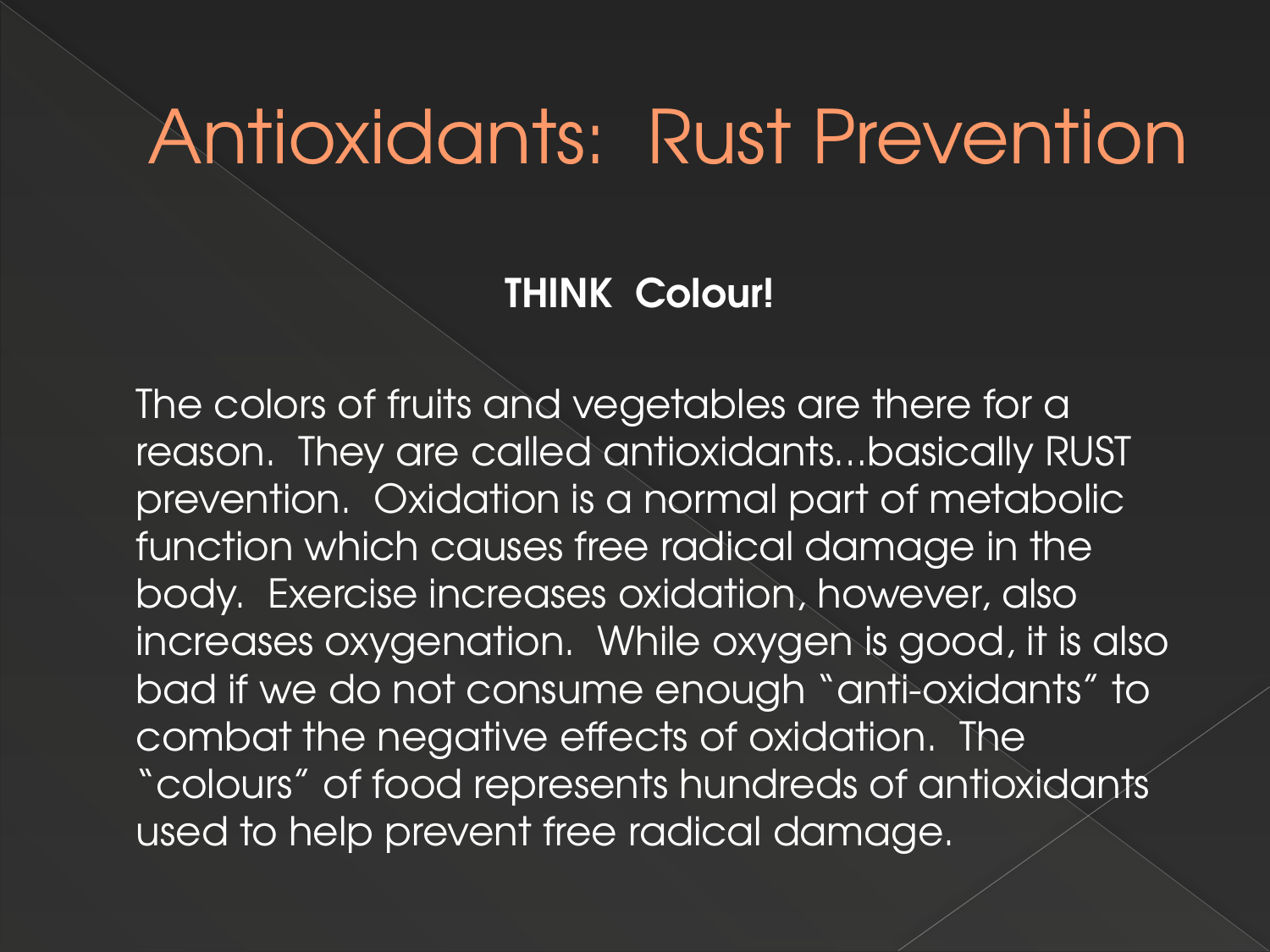

# Antioxidants:  Rust Prevention
THINK  Colour!

	The colors of fruits and vegetables are there for a reason.  They are called antioxidants…basically RUST prevention.  Oxidation is a normal part of metabolic function which causes free radical damage in the body.  Exercise increases oxidation, however, also increases oxygenation.  While oxygen is good, it is also bad if we do not consume enough “anti-oxidants” to combat the negative effects of oxidation.  The “colours” of food represents hundreds of antioxidants used to help prevent free radical damage.